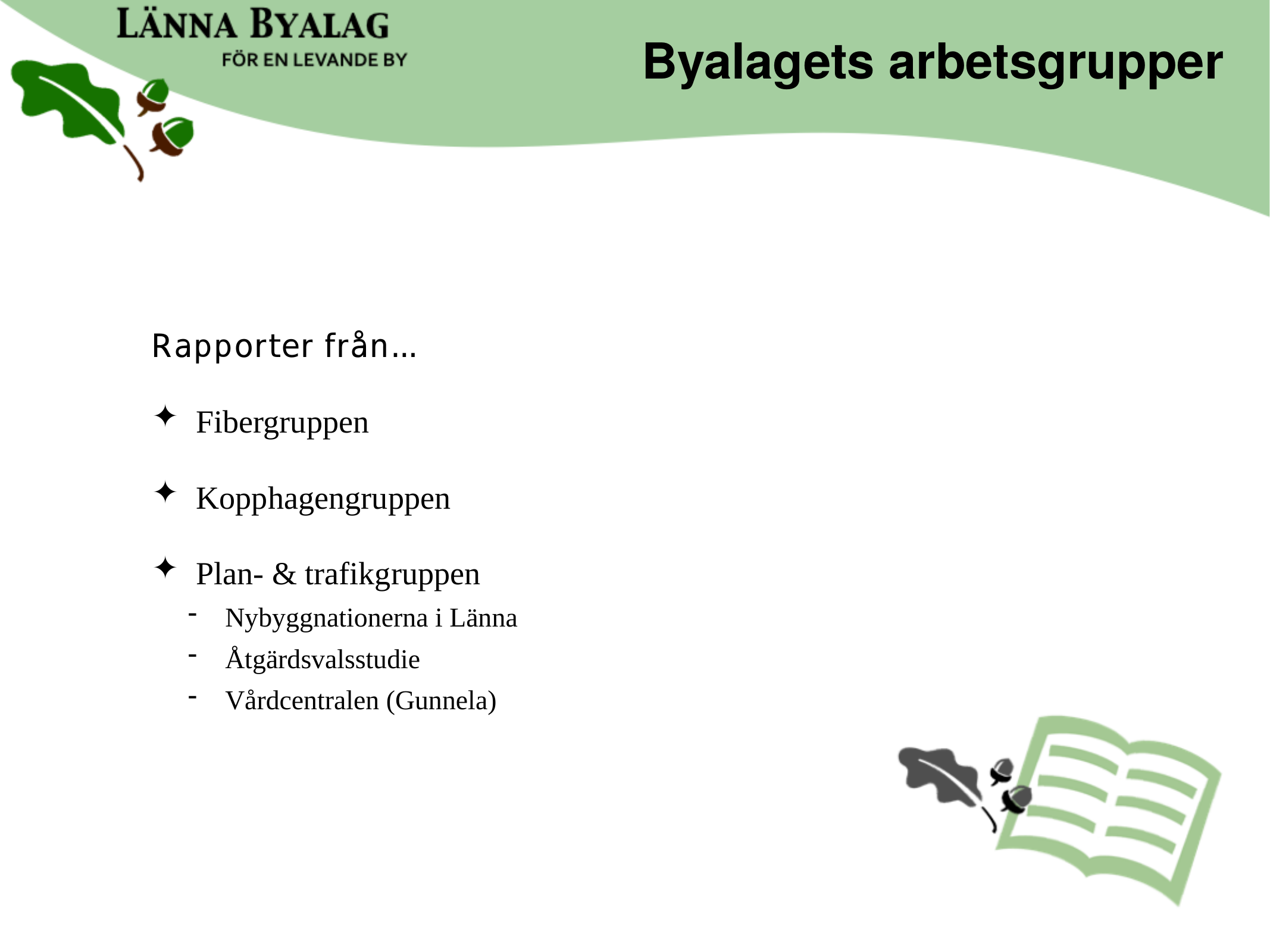

Byalagets arbetsgrupper
Rapporter från…
Fibergruppen
Kopphagengruppen
Plan- & trafikgruppen
Nybyggnationerna i Länna
Åtgärdsvalsstudie
Vårdcentralen (Gunnela)